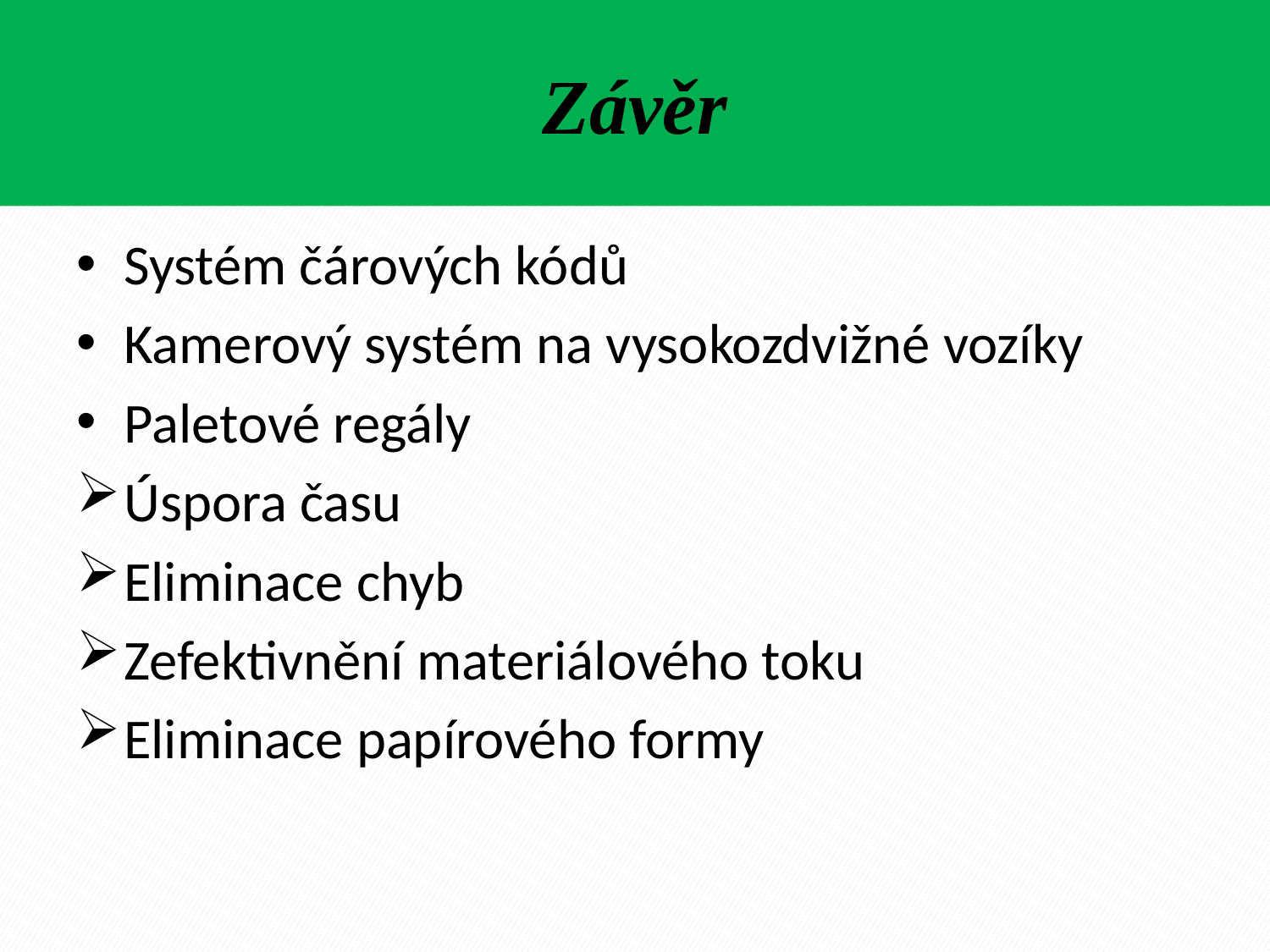

# Závěr
Systém čárových kódů
Kamerový systém na vysokozdvižné vozíky
Paletové regály
Úspora času
Eliminace chyb
Zefektivnění materiálového toku
Eliminace papírového formy